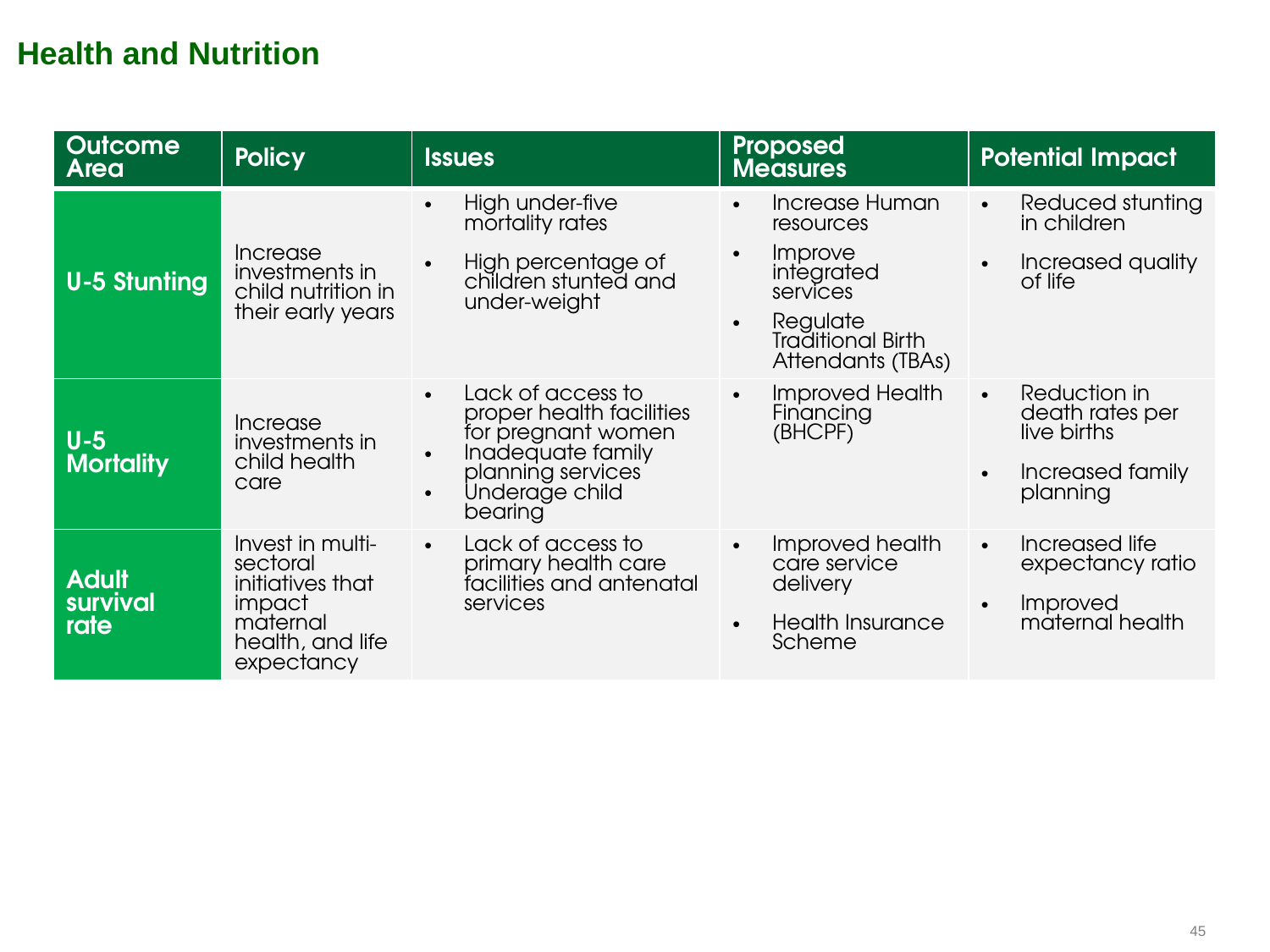

# Health and Nutrition
| Outcome Area | Policy | Issues | Proposed Measures | Potential Impact |
| --- | --- | --- | --- | --- |
| U-5 Stunting | Increase investments in child nutrition in their early years | High under-five mortality rates High percentage of children stunted and under-weight | Increase Human resources Improve integrated services Regulate Traditional Birth Attendants (TBAs) | Reduced stunting in children Increased quality of life |
| U-5 Mortality | Increase investments in child health care | Lack of access to proper health facilities for pregnant women Inadequate family planning services Underage child bearing | Improved Health Financing (BHCPF) | Reduction in death rates per live births Increased family planning |
| Adult survival rate | Invest in multi-sectoral initiatives that impact maternal health, and life expectancy | Lack of access to primary health care facilities and antenatal services | Improved health care service delivery Health Insurance Scheme | Increased life expectancy ratio Improved maternal health |